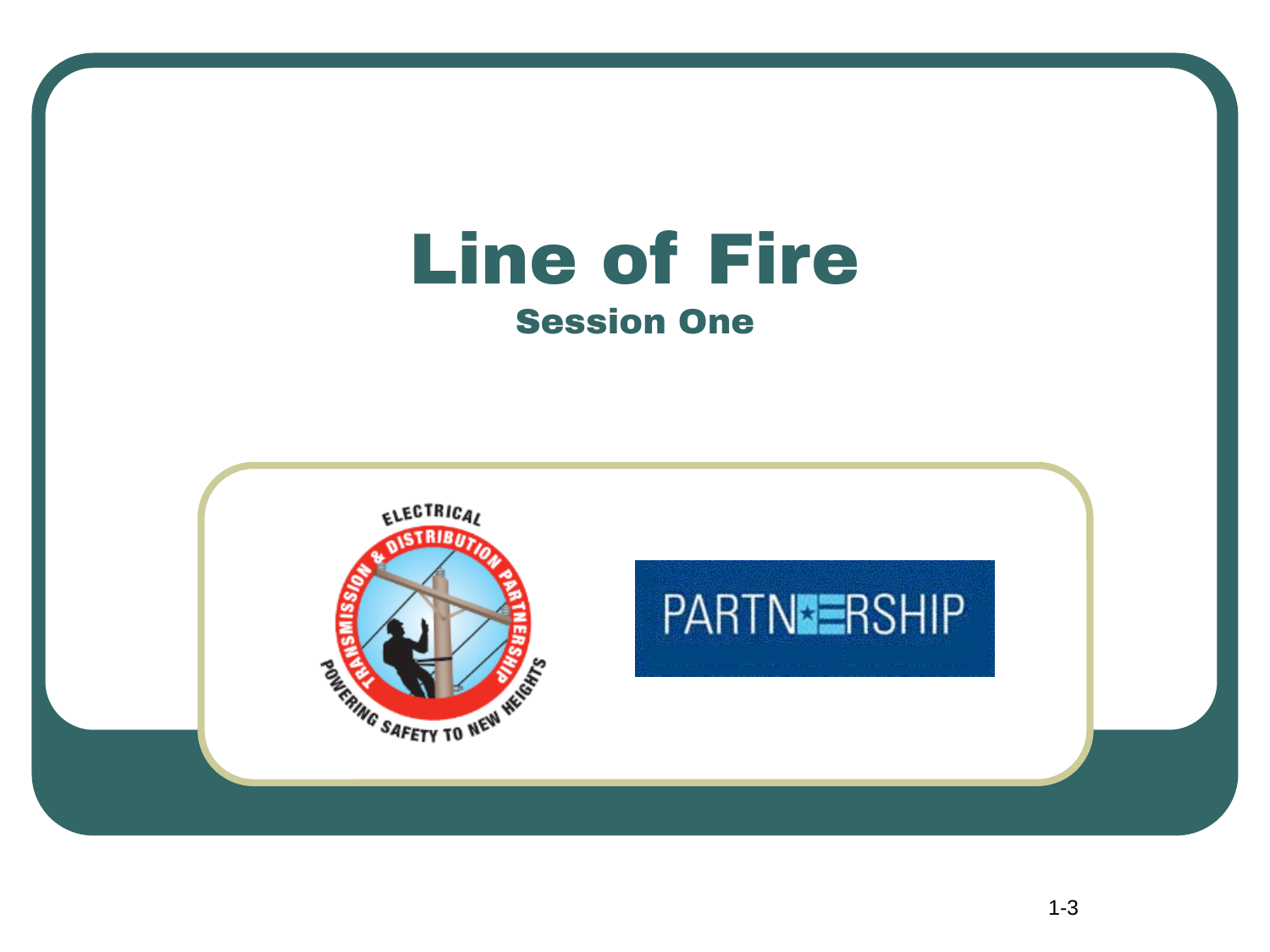

# Line of Fire Session One
1-3